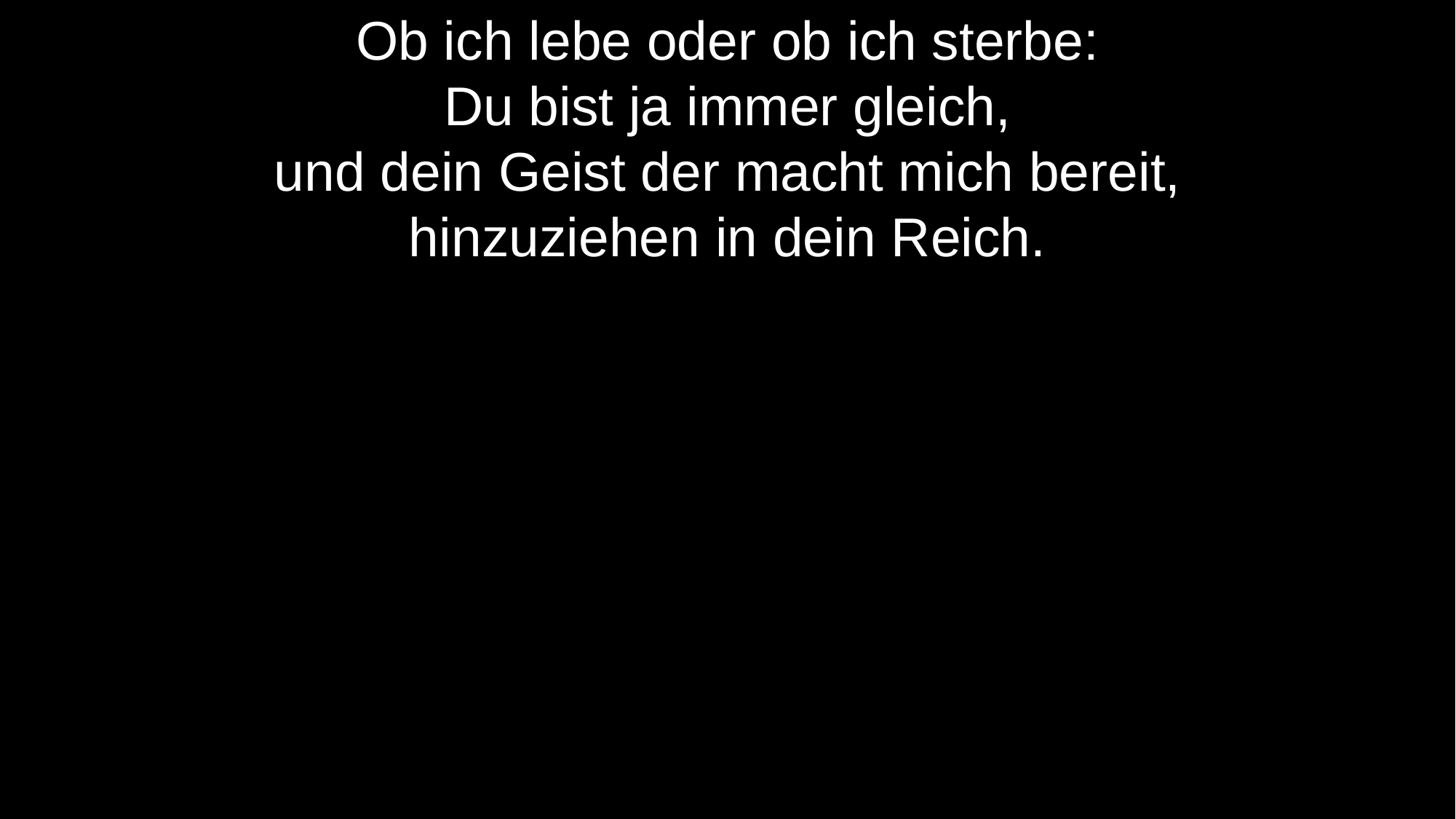

Ob ich lebe oder ob ich sterbe:
Du bist ja immer gleich,
und dein Geist der macht mich bereit,
hinzuziehen in dein Reich.